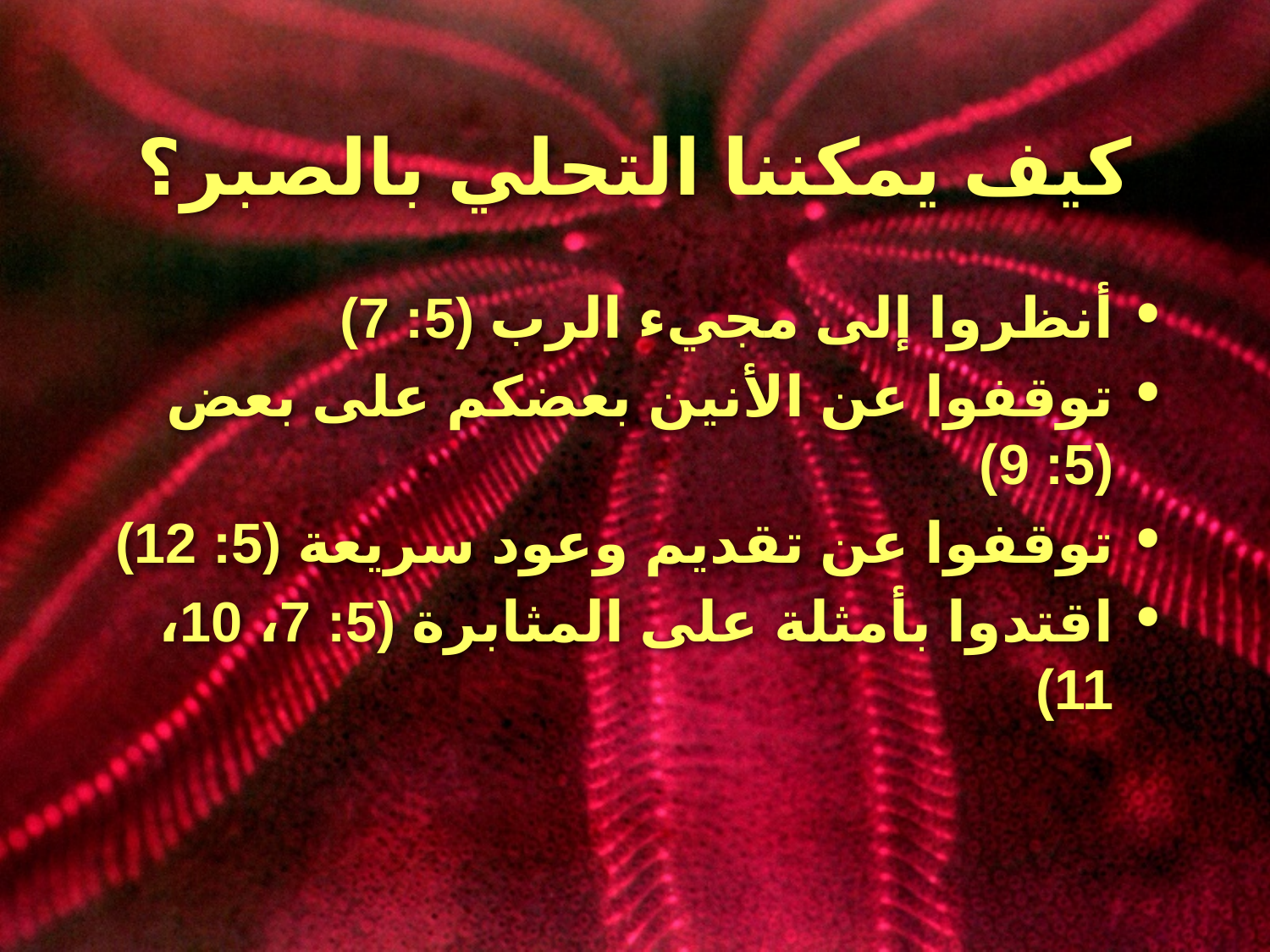

# كيف يمكننا التحلي بالصبر؟
أنظروا إلى مجيء الرب (5: 7)
توقفوا عن الأنين بعضكم على بعض (5: 9)
توقفوا عن تقديم وعود سريعة (5: 12)
اقتدوا بأمثلة على المثابرة (5: 7، 10، 11)